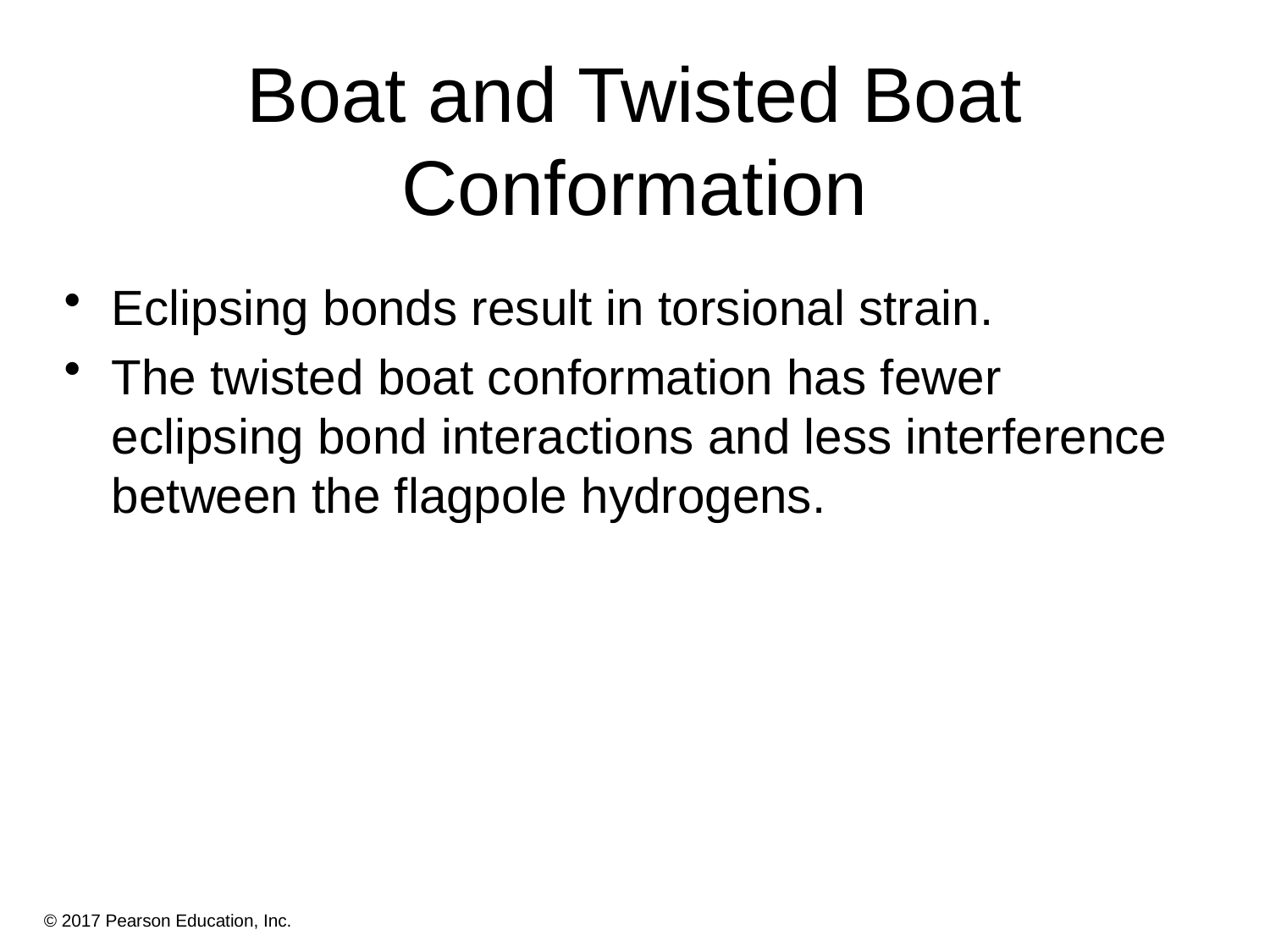

# Boat and Twisted Boat Conformation
Eclipsing bonds result in torsional strain.
The twisted boat conformation has fewer eclipsing bond interactions and less interference between the flagpole hydrogens.